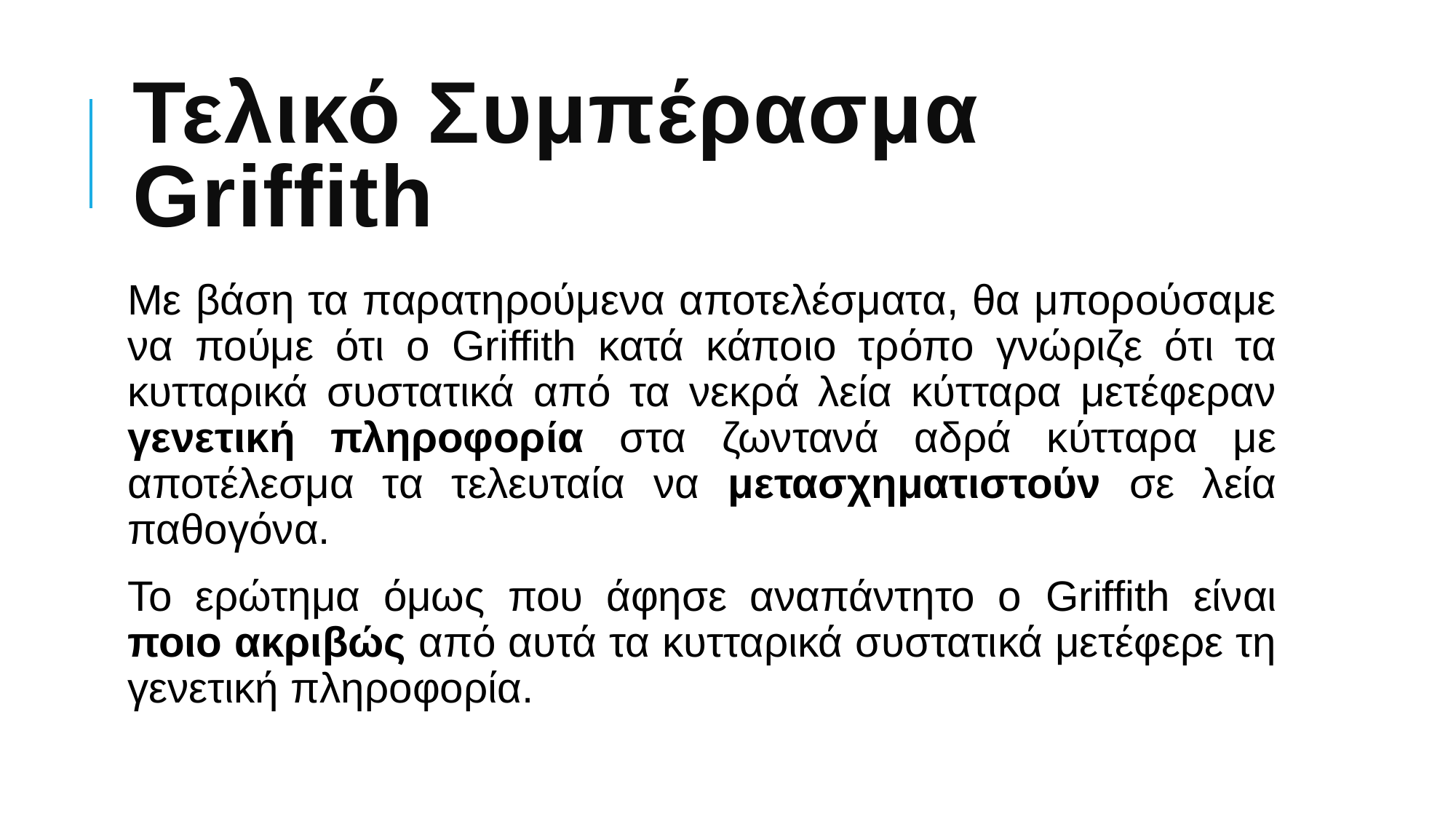

# Τελικό Συμπέρασμα Griffith
Με βάση τα παρατηρούμενα αποτελέσματα, θα μπορούσαμε να πούμε ότι ο Griffith κατά κάποιο τρόπο γνώριζε ότι τα κυτταρικά συστατικά από τα νεκρά λεία κύτταρα μετέφεραν γενετική πληροφορία στα ζωντανά αδρά κύτταρα με αποτέλεσμα τα τελευταία να μετασχηματιστούν σε λεία παθογόνα.
Το ερώτημα όμως που άφησε αναπάντητο ο Griffith είναι ποιο ακριβώς από αυτά τα κυτταρικά συστατικά μετέφερε τη γενετική πληροφορία.